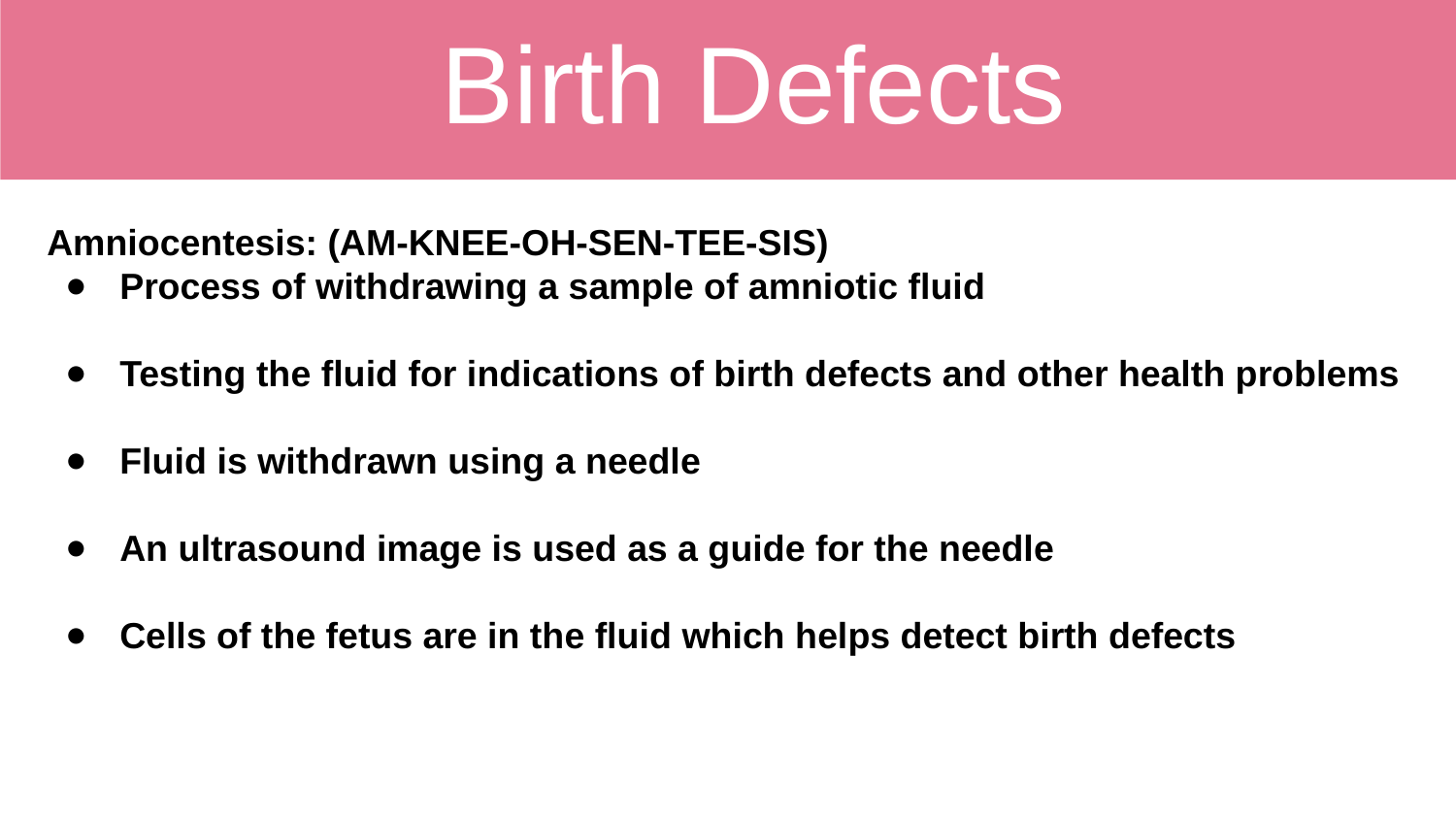

Birth Defects
Amniocentesis: (AM-KNEE-OH-SEN-TEE-SIS)
Process of withdrawing a sample of amniotic fluid

Testing the fluid for indications of birth defects and other health problems

Fluid is withdrawn using a needle

An ultrasound image is used as a guide for the needle

Cells of the fetus are in the fluid which helps detect birth defects